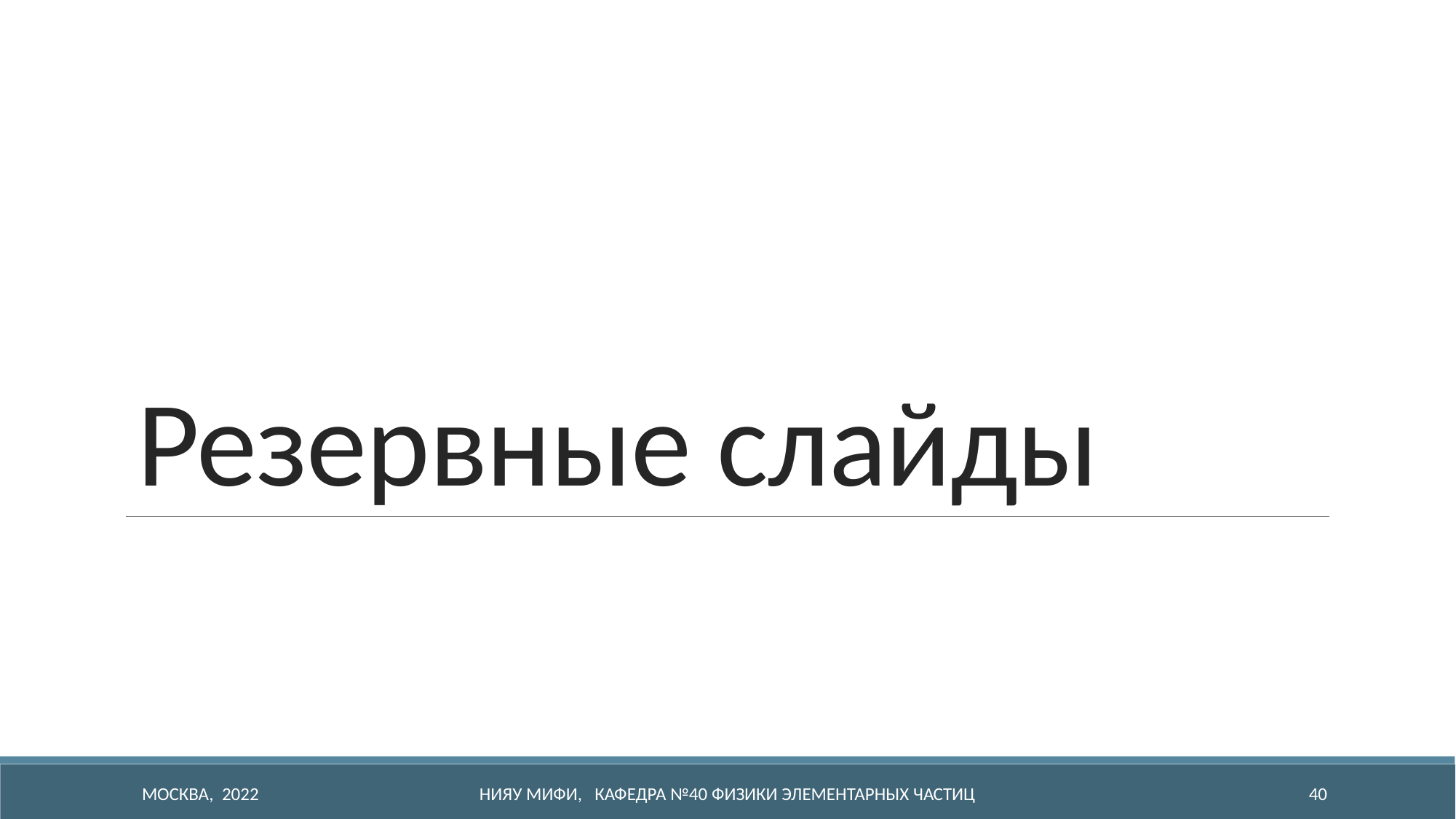

# Резервные слайды

МОСКВА,  2022
НИЯУ МИФИ,   Кафедра №40 Физики элементарных частиц
40